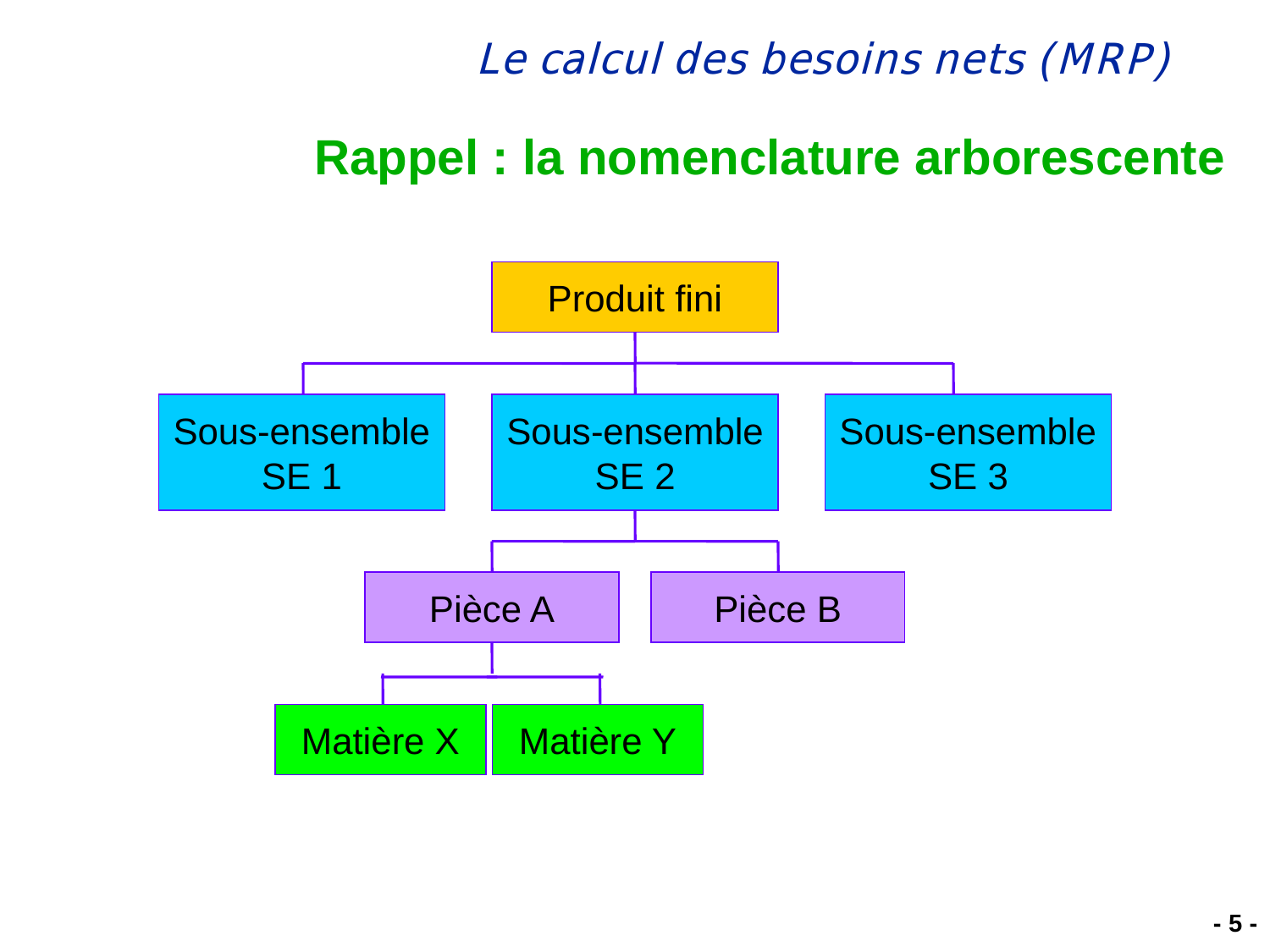

# Rappel : la nomenclature arborescente
Produit fini

Sous-ensemble
SE 1
Sous-ensemble
SE 2
Sous-ensemble
SE 3

Pièce A
Pièce B

Matière X
Matière Y